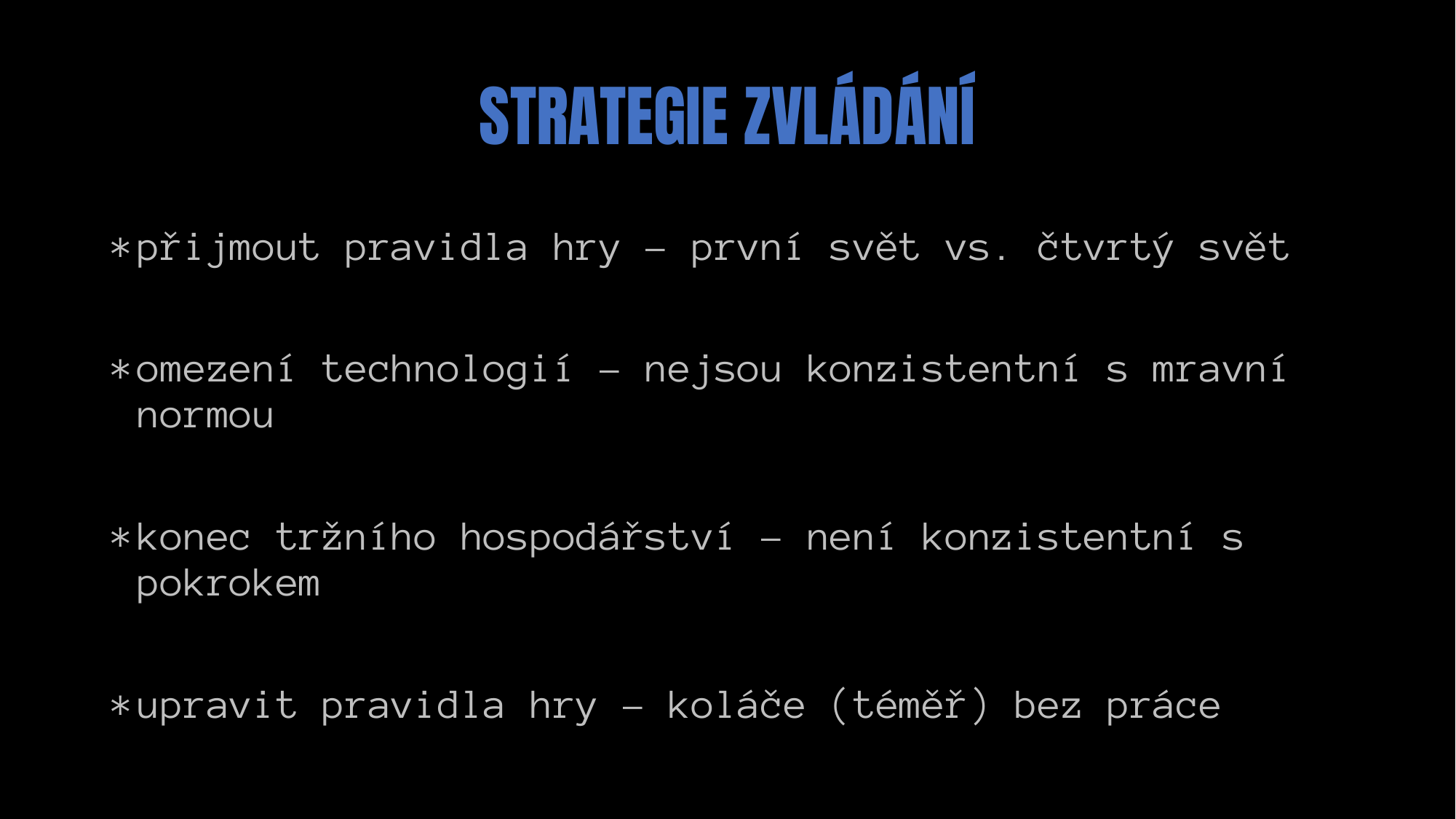

# STRATEGIE ZVLÁDÁNÍ
přijmout pravidla hry – první svět vs. čtvrtý svět

omezení technologií – nejsou konzistentní s mravní normou

konec tržního hospodářství – není konzistentní s pokrokem

upravit pravidla hry – koláče (téměř) bez práce